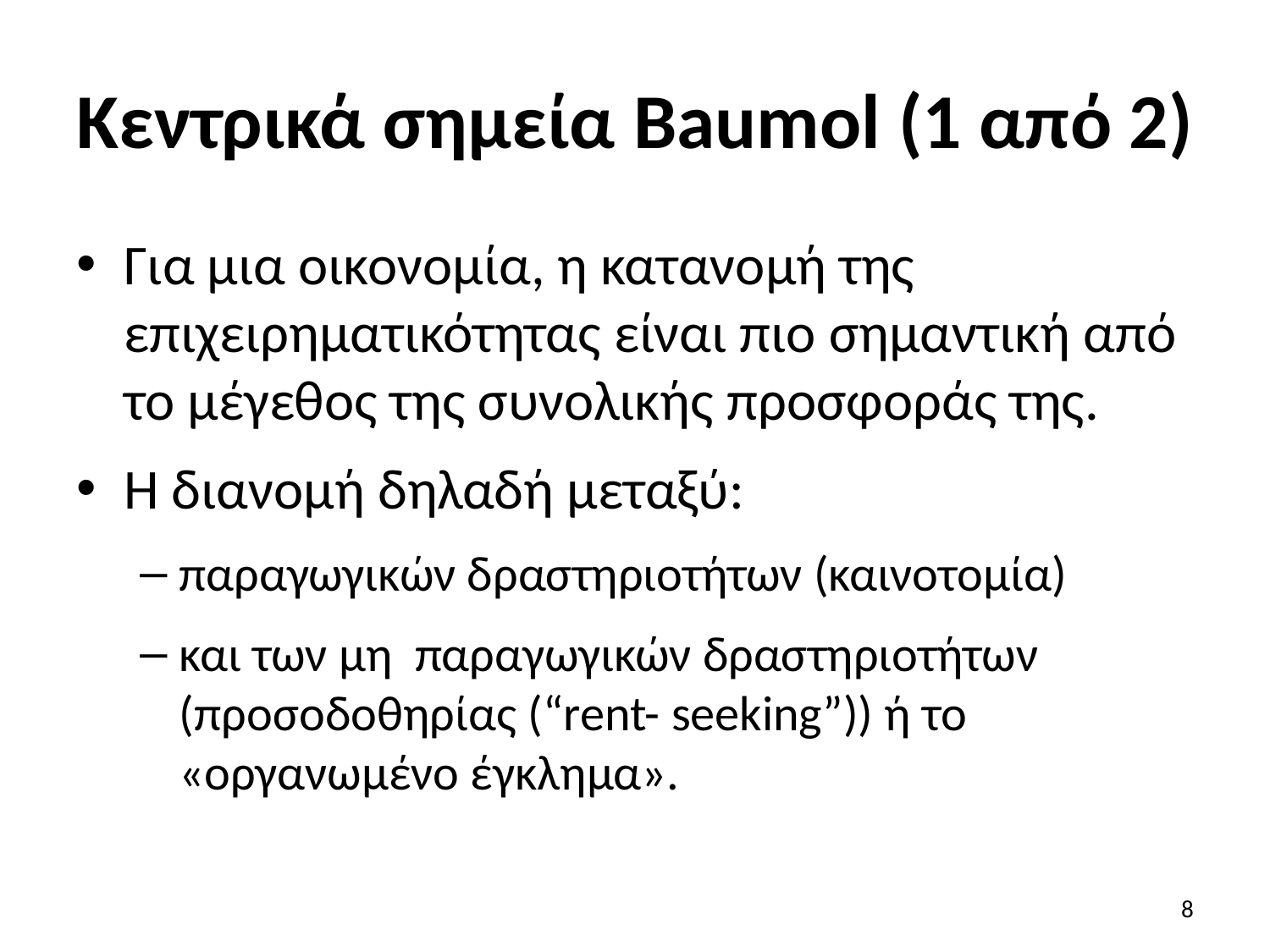

# Κεντρικά σημεία Baumol (1 από 2)
Για μια οικονομία, η κατανομή της επιχειρηματικότητας είναι πιο σημαντική από το μέγεθος της συνολικής προσφοράς της.
Η διανομή δηλαδή μεταξύ:
παραγωγικών δραστηριοτήτων (καινοτομία)
και των μη  παραγωγικών δραστηριοτήτων (προσοδοθηρίας (“rent- seeking”)) ή το «οργανωμένο έγκλημα».
8